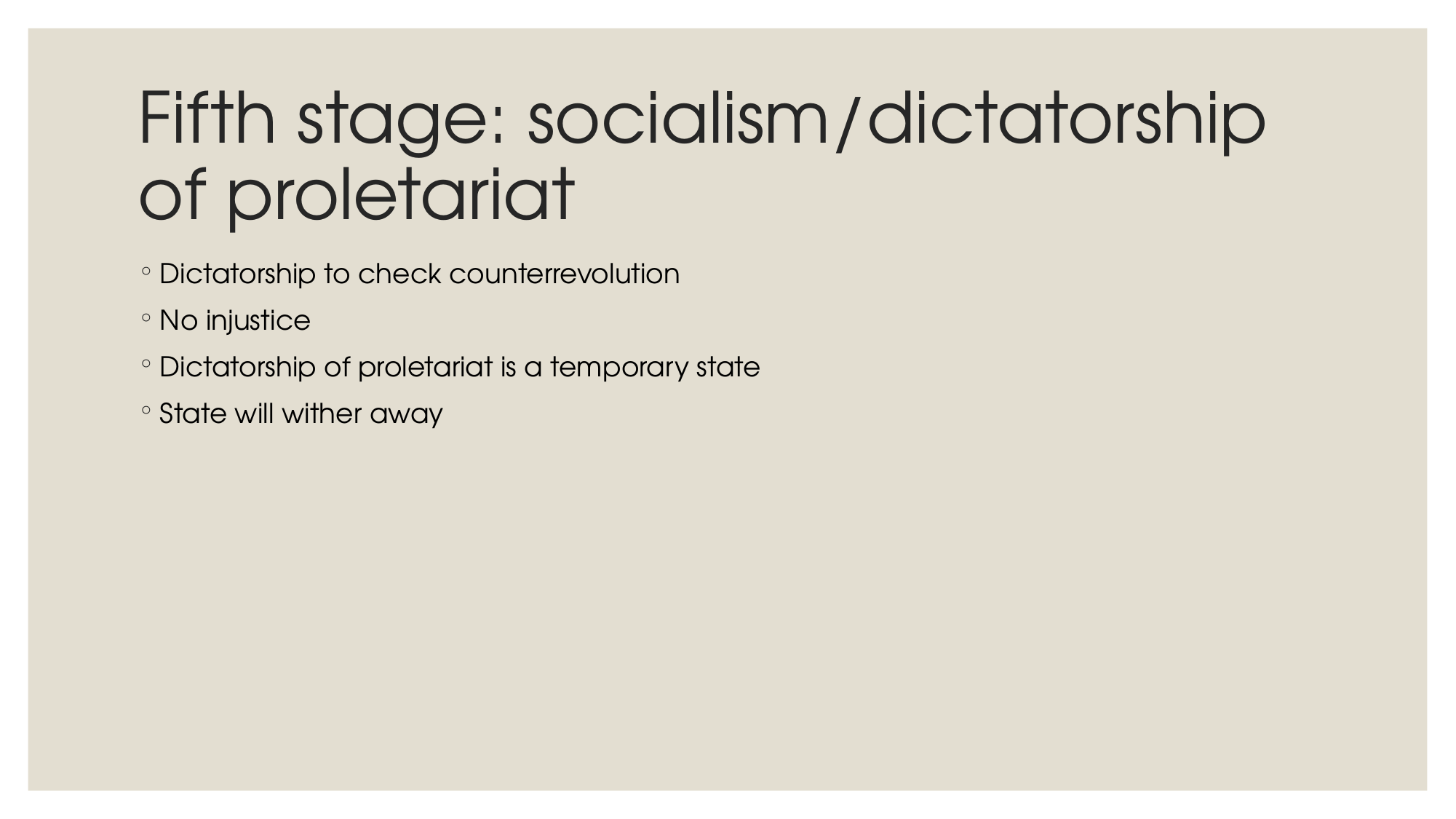

# Fifth stage: socialism/dictatorship of proletariat
Dictatorship to check counterrevolution
No injustice
Dictatorship of proletariat is a temporary state
State will wither away